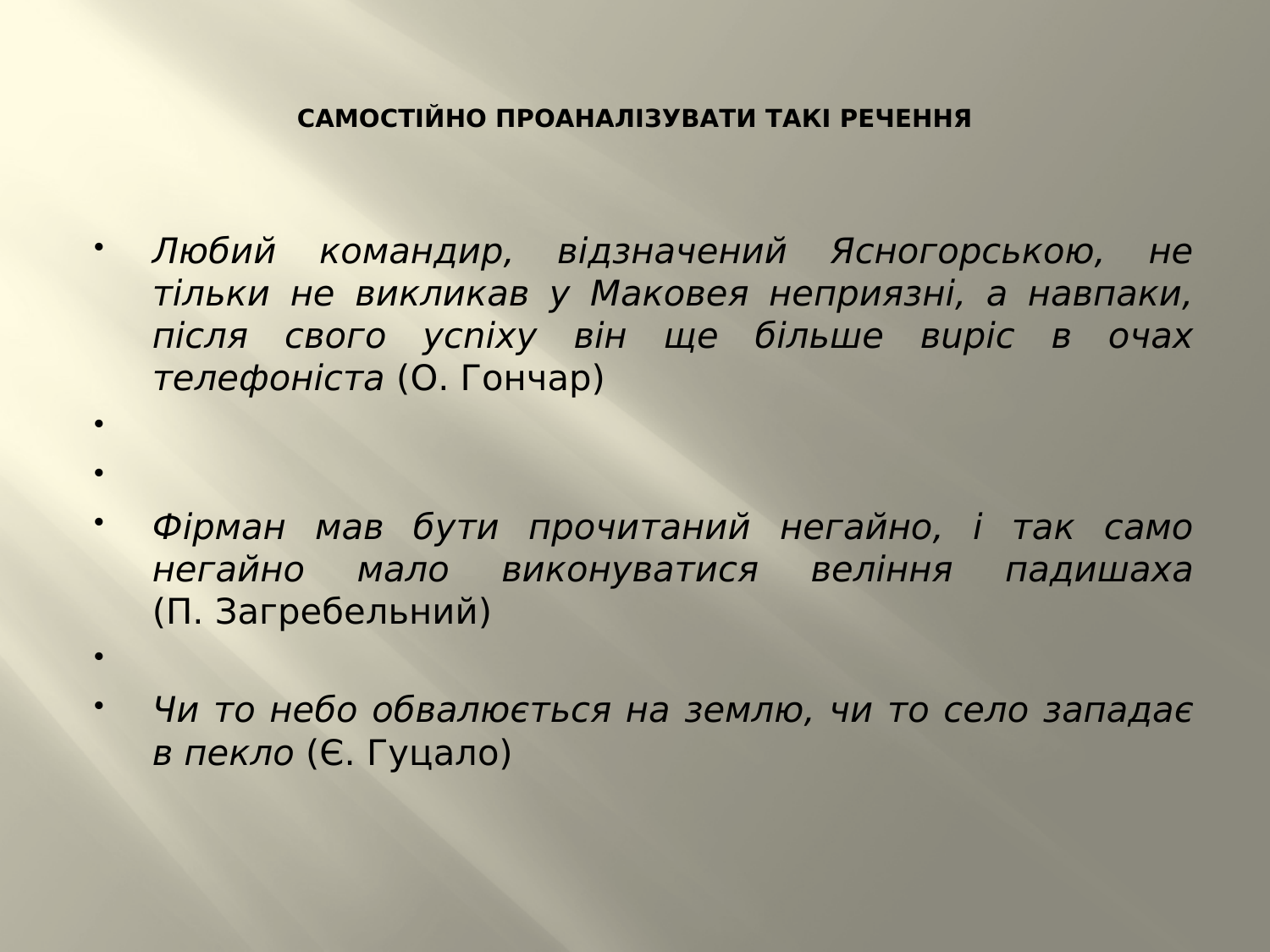

# САМОСТІЙНО ПРОАНАЛІЗУВАТИ ТАКІ РЕЧЕННЯ
Любий командир, вiдзначений Ясногорською, не тiльки не викликав у Маковея неприязнi, а навпаки, пiсля свого ycnixy він ще бiльше вupic в очах телефонiста (О. Гончар)

Фірман мав бути прочитаний негайно, і так само негайно мало виконуватися веління падишаха (П. Загребельний)

Чи то небо обвалюється на землю, чи то село западає в пекло (Є. Гуцало)